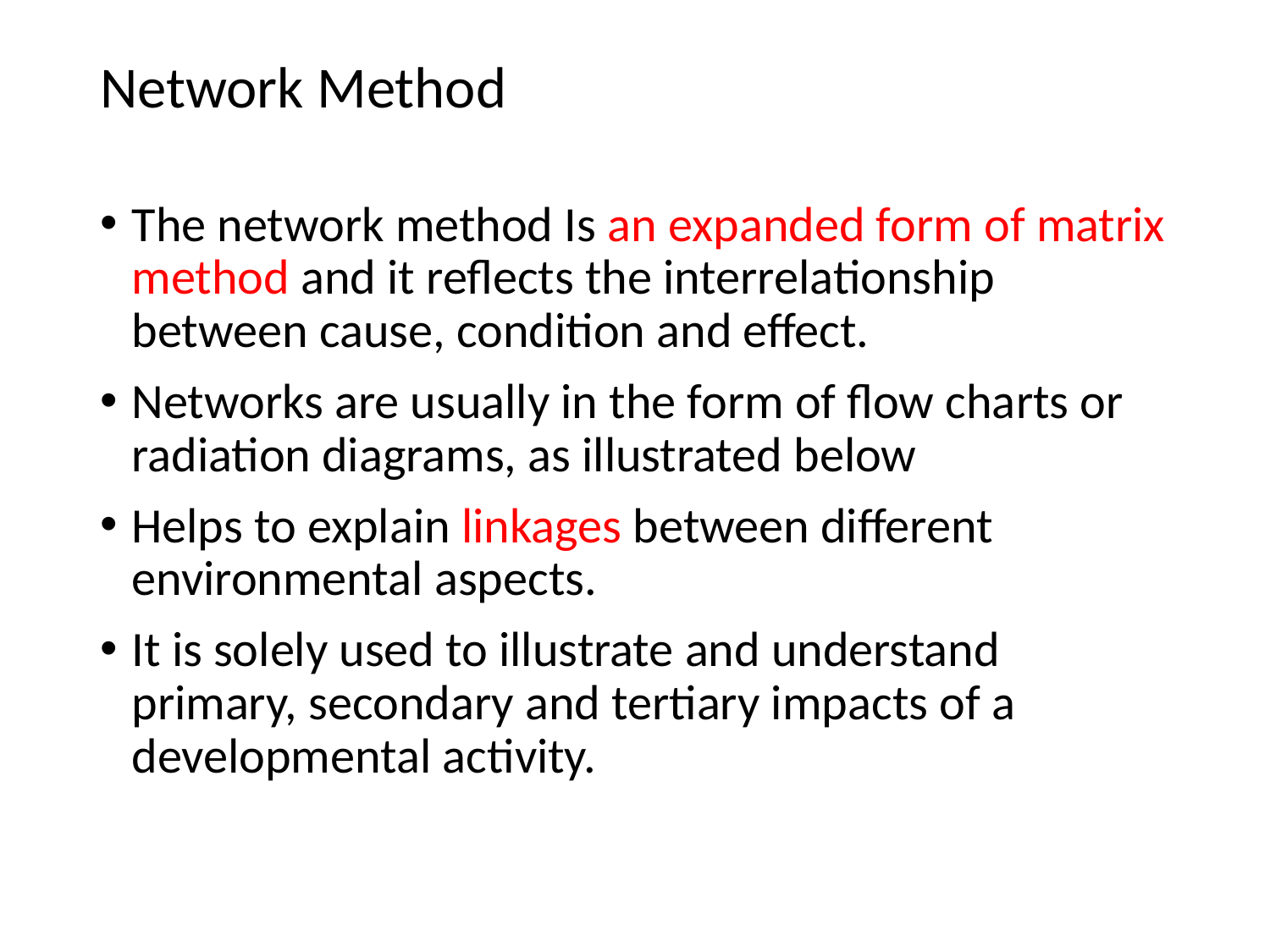

# Network Method
The network method Is an expanded form of matrix method and it reflects the interrelationship between cause, condition and effect.
Networks are usually in the form of flow charts or radiation diagrams, as illustrated below
Helps to explain linkages between different environmental aspects.
It is solely used to illustrate and understand primary, secondary and tertiary impacts of a developmental activity.